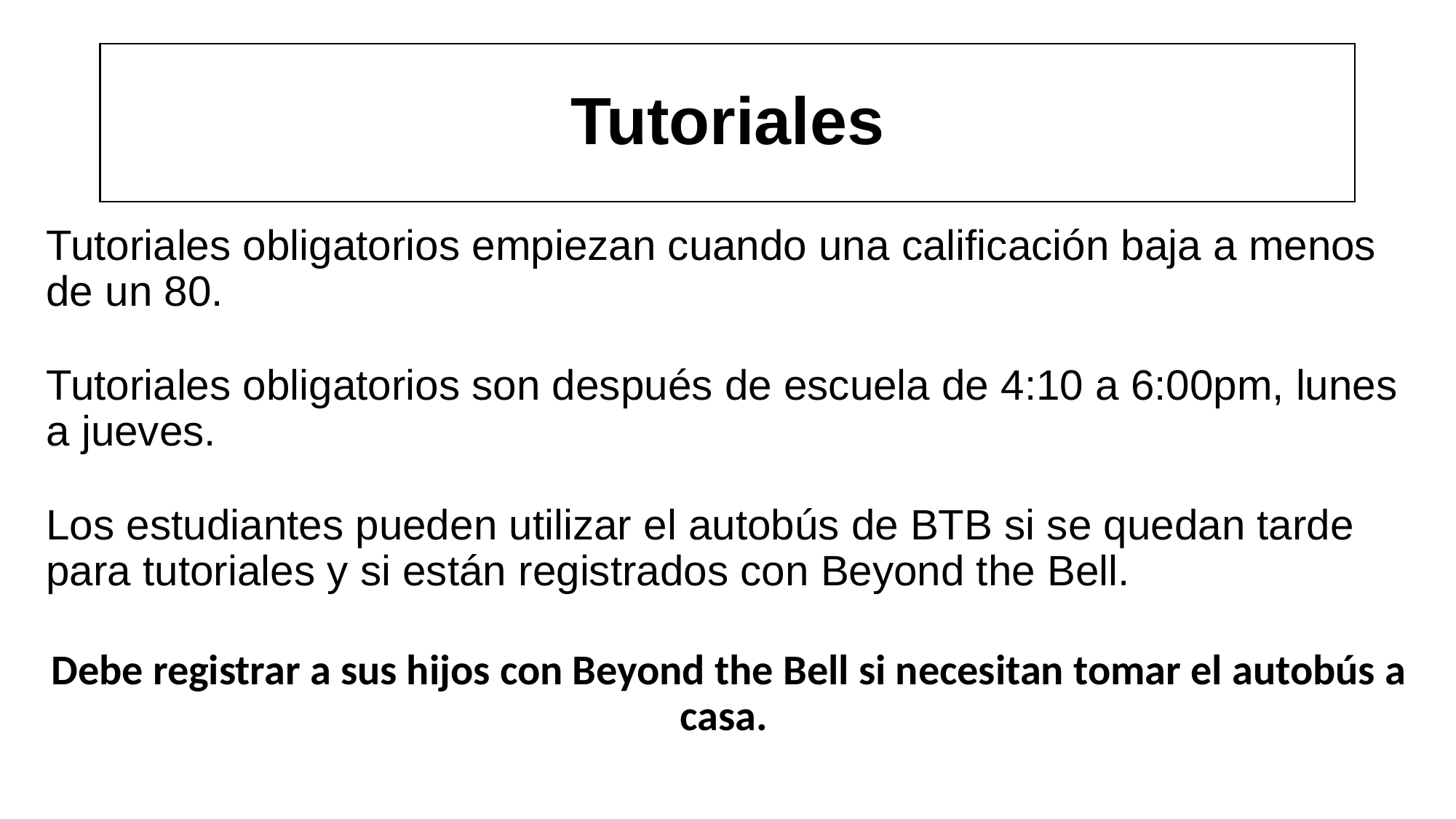

# Tutoriales
Tutoriales obligatorios empiezan cuando una calificación baja a menos de un 80.

Tutoriales obligatorios son después de escuela de 4:10 a 6:00pm, lunes a jueves.

Los estudiantes pueden utilizar el autobús de BTB si se quedan tarde para tutoriales y si están registrados con Beyond the Bell.

Debe registrar a sus hijos con Beyond the Bell si necesitan tomar el autobús a casa.